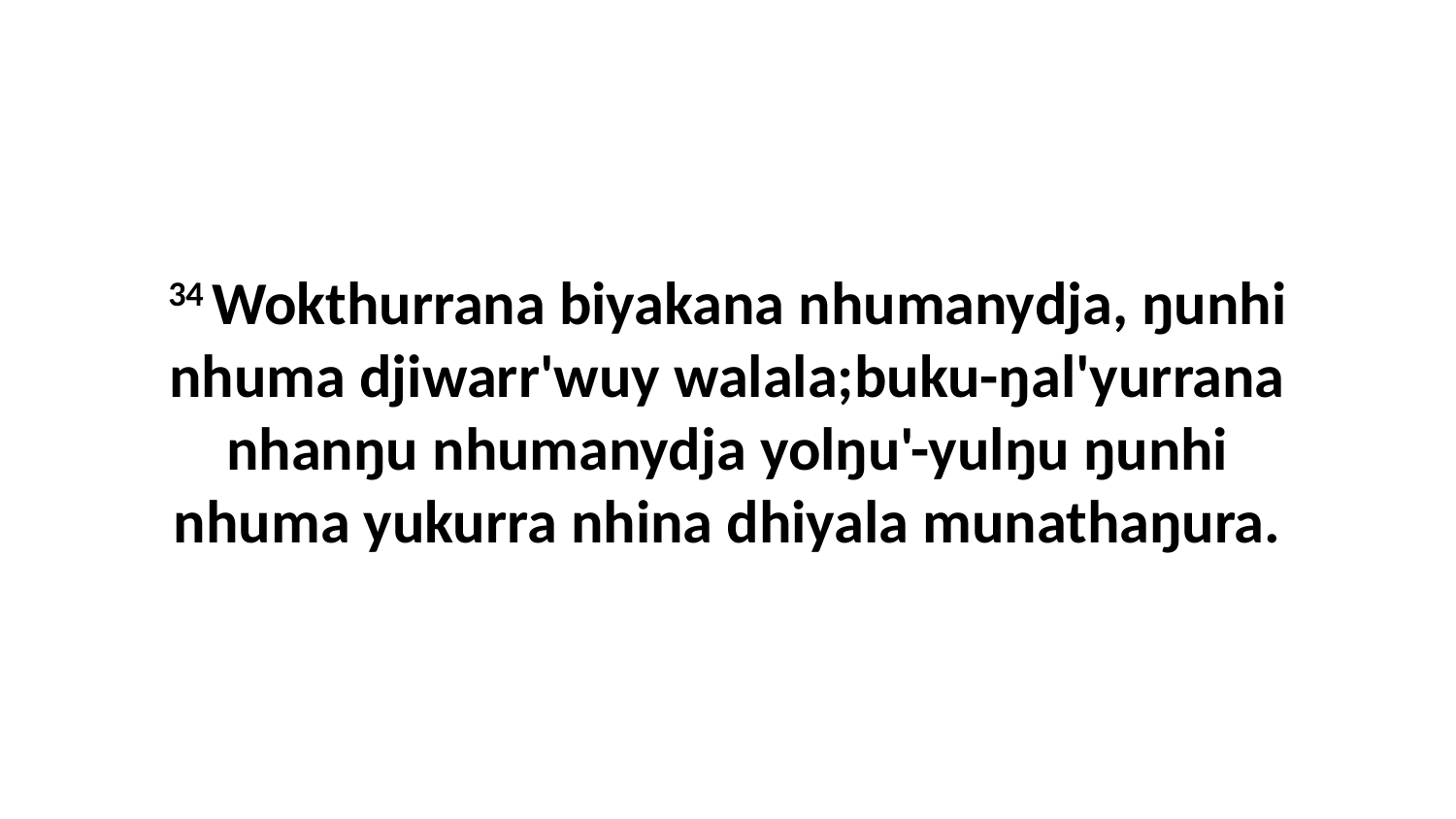

34 Wokthurrana biyakana nhumanydja, ŋunhi nhuma djiwarr'wuy walala;buku-ŋal'yurrana nhanŋu nhumanydja yolŋu'-yulŋu ŋunhi nhuma yukurra nhina dhiyala munathaŋura.